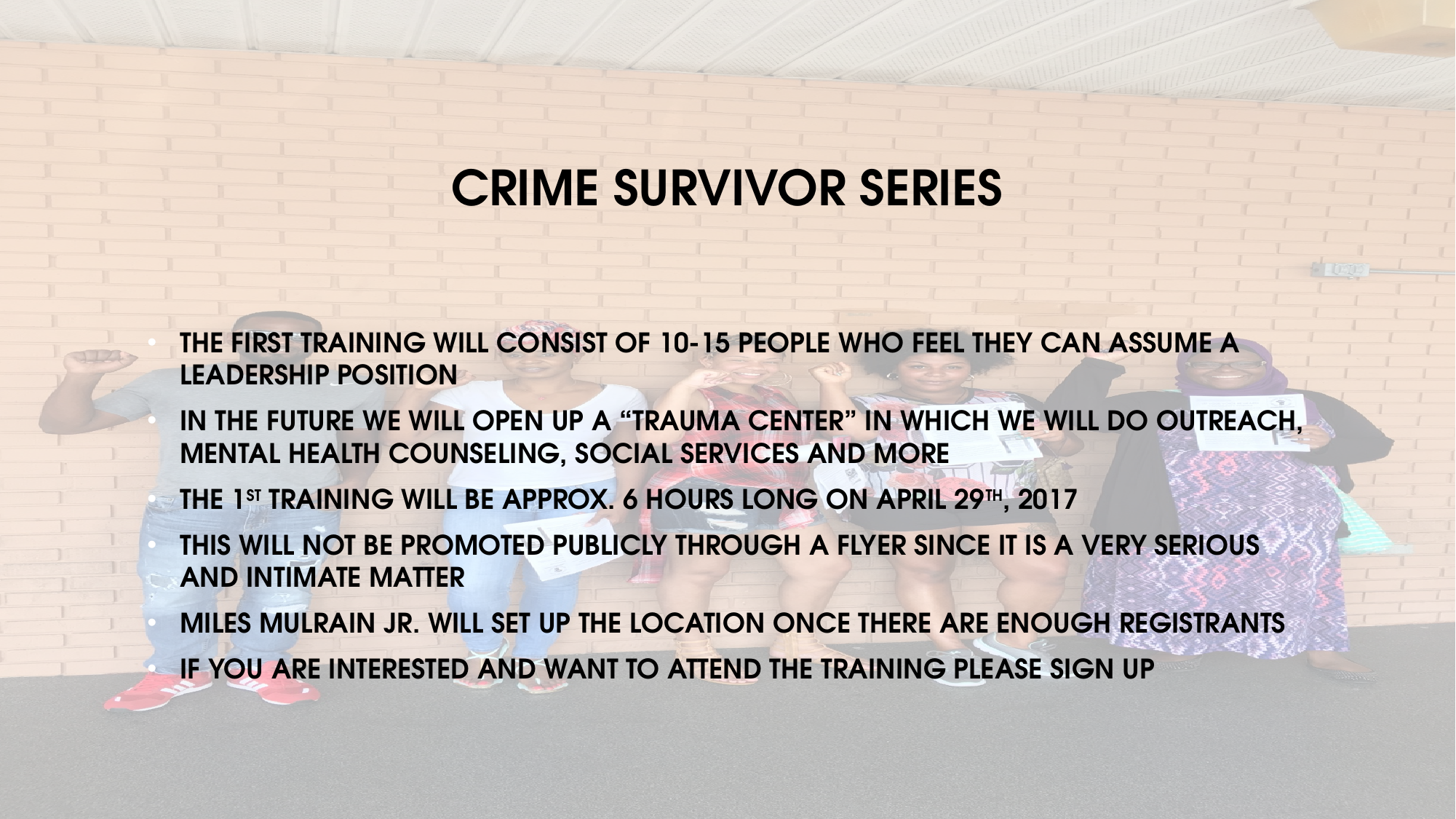

# CRIME SURVIVOR SERIES
THE FIRST TRAINING WILL CONSIST OF 10-15 PEOPLE WHO FEEL THEY CAN ASSUME A LEADERSHIP POSITION
IN THE FUTURE WE WILL OPEN UP A “TRAUMA CENTER” IN WHICH WE WILL DO OUTREACH, MENTAL HEALTH COUNSELING, SOCIAL SERVICES AND MORE
THE 1ST TRAINING WILL BE APPROX. 6 HOURS LONG ON APRIL 29TH, 2017
THIS WILL NOT BE PROMOTED PUBLICLY THROUGH A FLYER SINCE IT IS A VERY SERIOUS AND INTIMATE MATTER
MILES MULRAIN JR. WILL SET UP THE LOCATION ONCE THERE ARE ENOUGH REGISTRANTS
IF YOU ARE INTERESTED AND WANT TO ATTEND THE TRAINING PLEASE SIGN UP